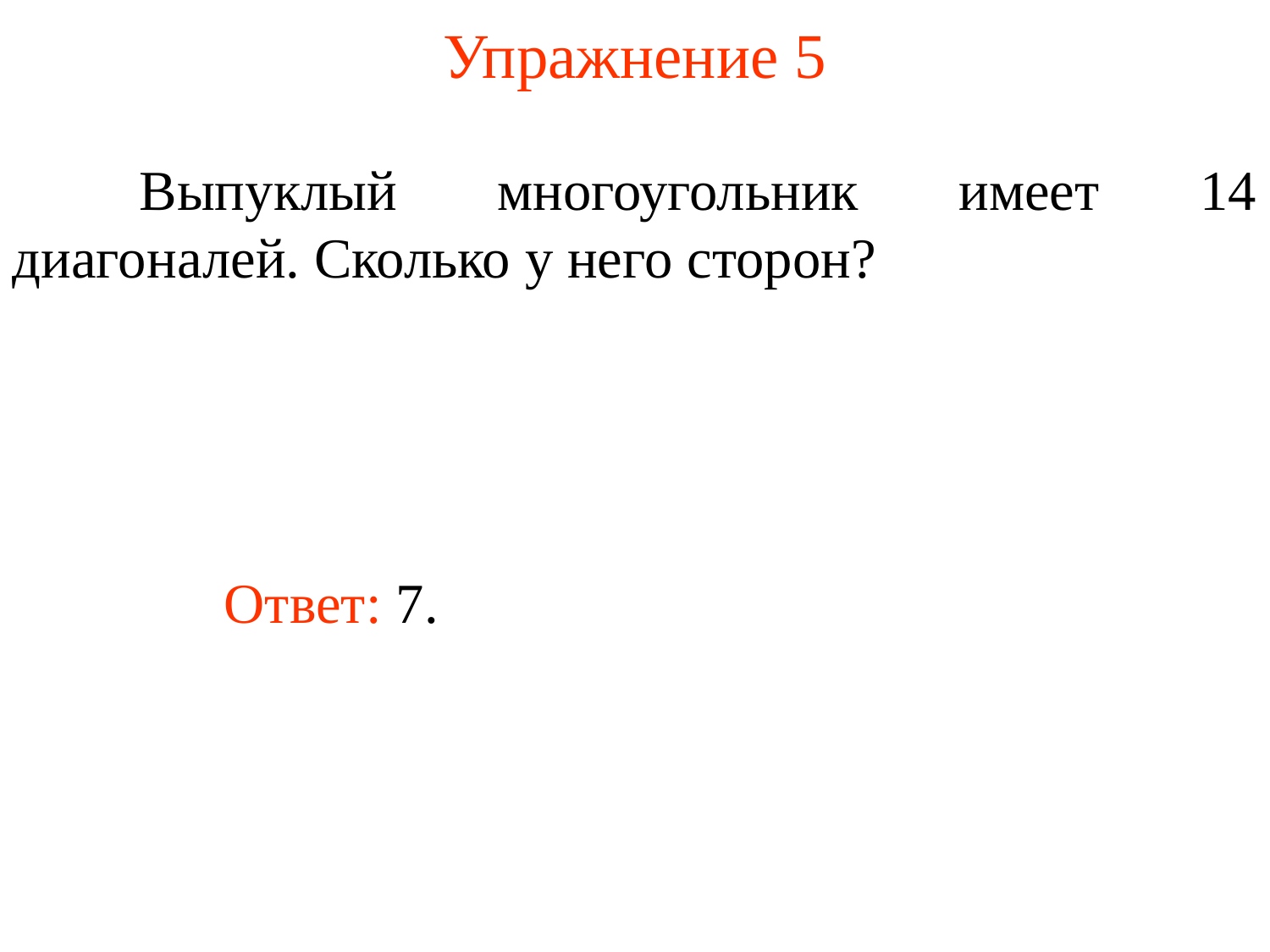

# Упражнение 5
	Выпуклый многоугольник имеет 14 диагоналей. Сколько у него сторон?
Ответ: 7.